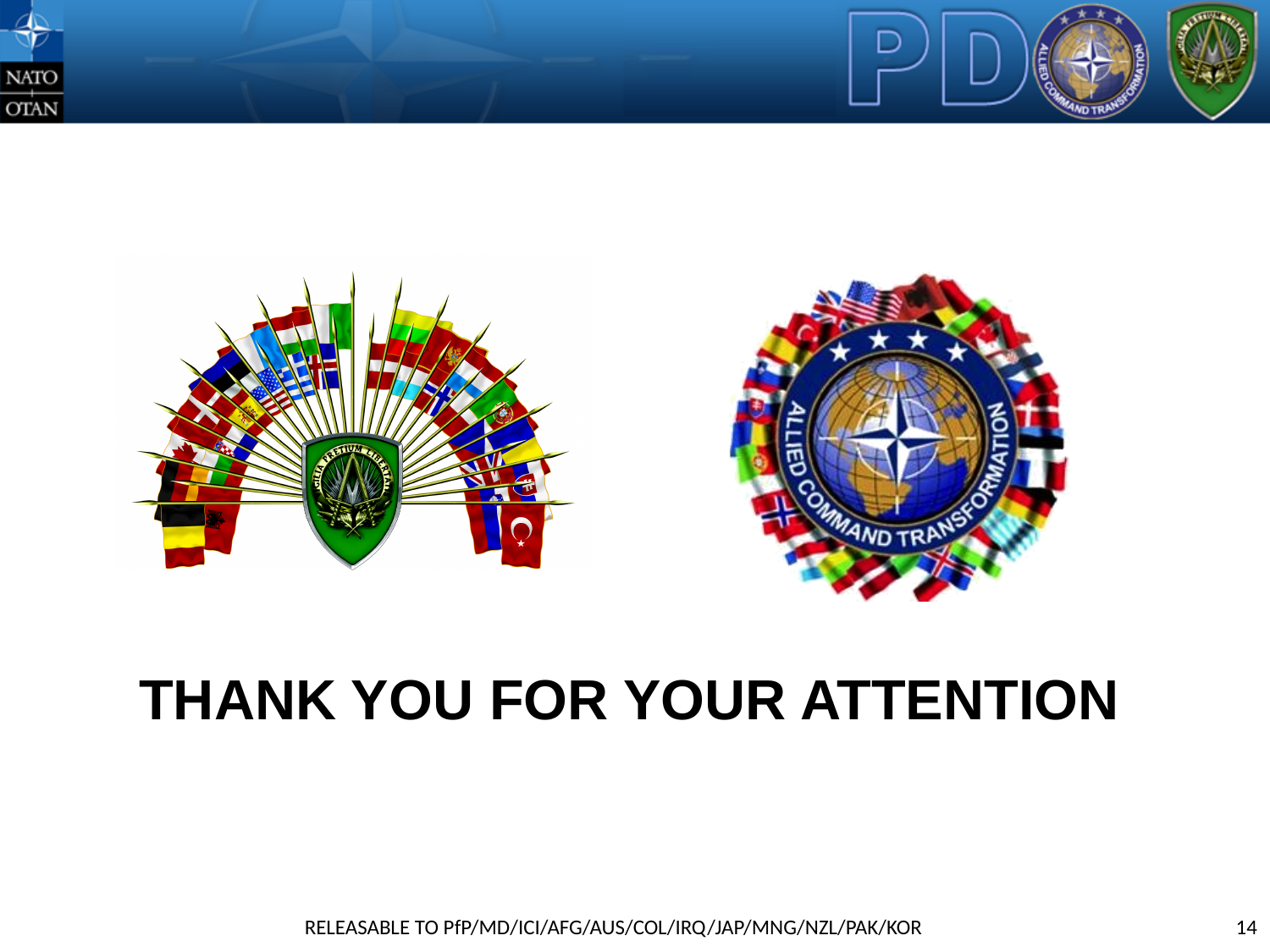

THANK YOU FOR YOUR ATTENTION
RELEASABLE TO PfP/MD/ICI/AFG/AUS/COL/IRQ/JAP/MNG/NZL/PAK/KOR
14